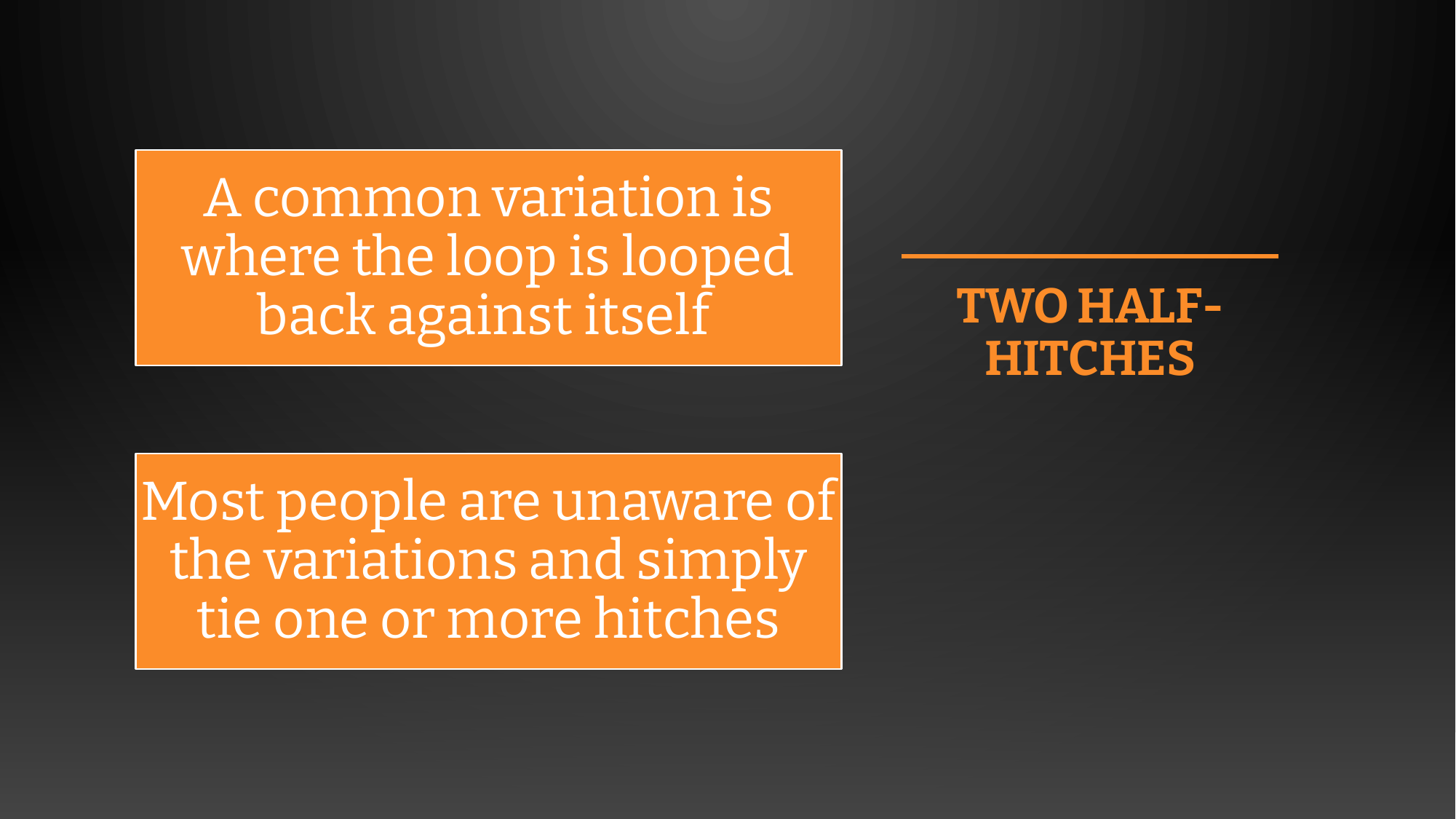

A common variation is where the loop is looped back against itself
Most people are unaware of the variations and simply tie one or more hitches

# Two Half-hitches